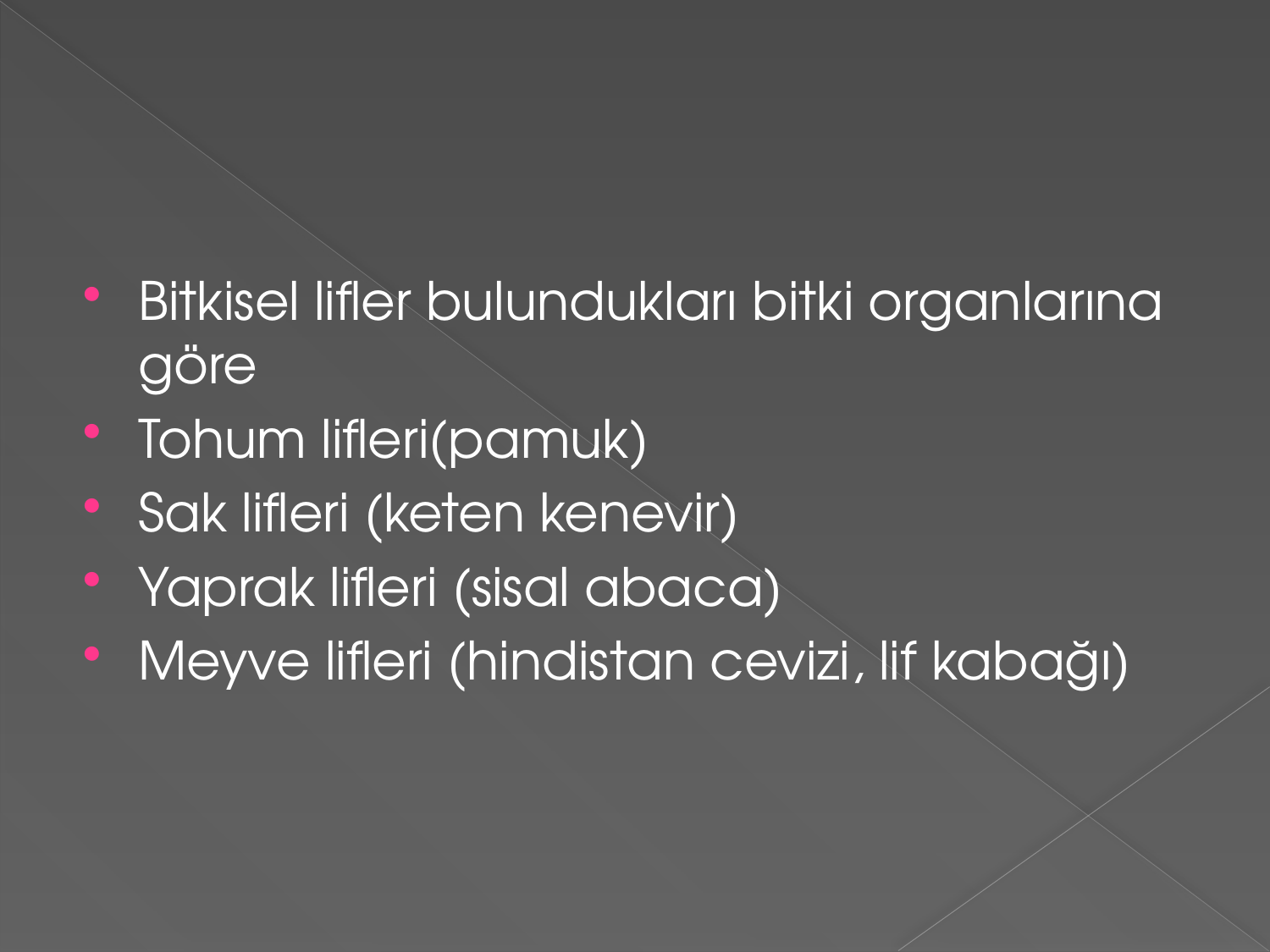

#
Bitkisel lifler bulundukları bitki organlarına göre
Tohum lifleri(pamuk)
Sak lifleri (keten kenevir)
Yaprak lifleri (sisal abaca)
Meyve lifleri (hindistan cevizi, lif kabağı)